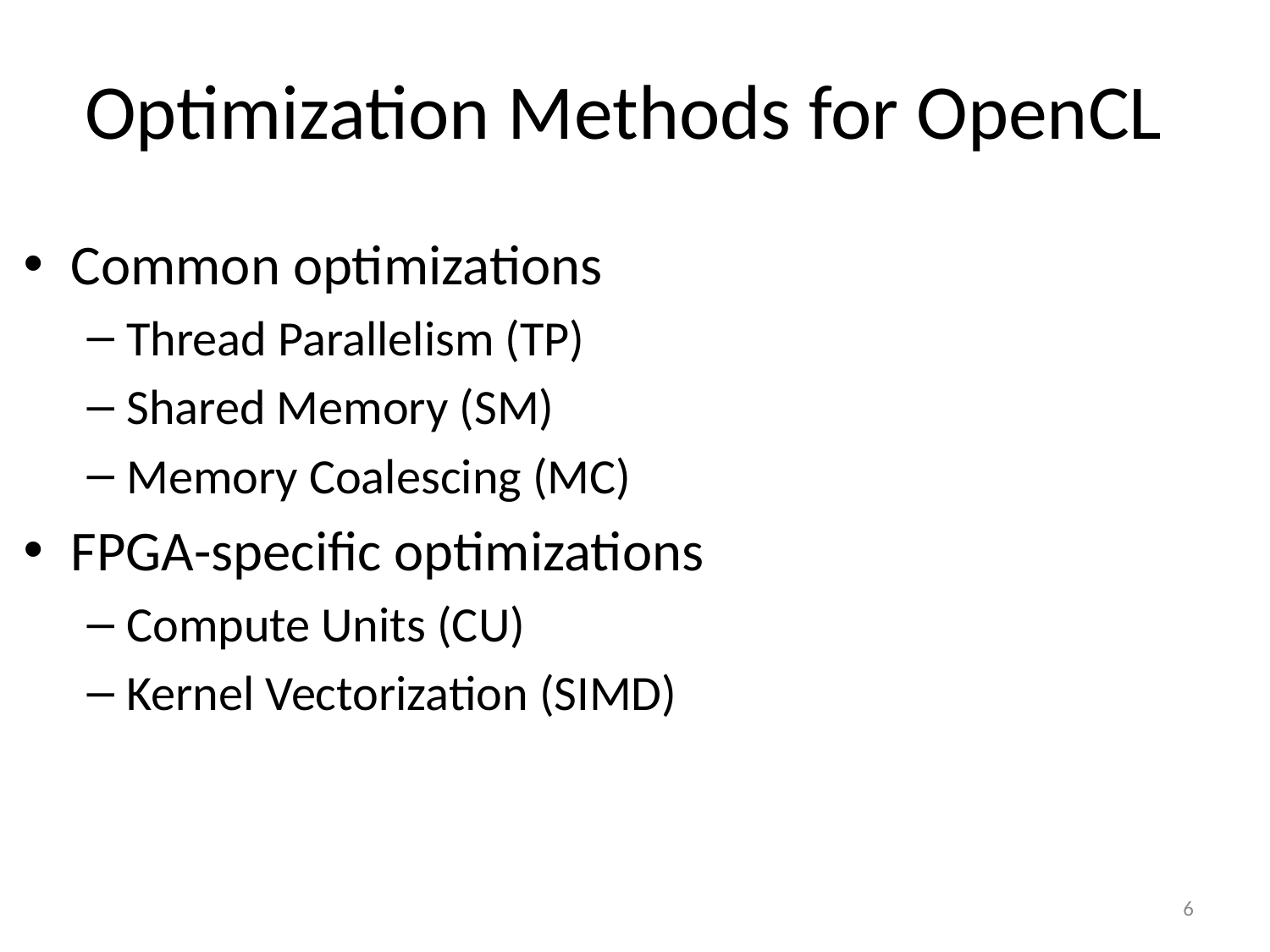

# Optimization Methods for OpenCL
Common optimizations
Thread Parallelism (TP)
Shared Memory (SM)
Memory Coalescing (MC)
FPGA-specific optimizations
Compute Units (CU)
Kernel Vectorization (SIMD)
6